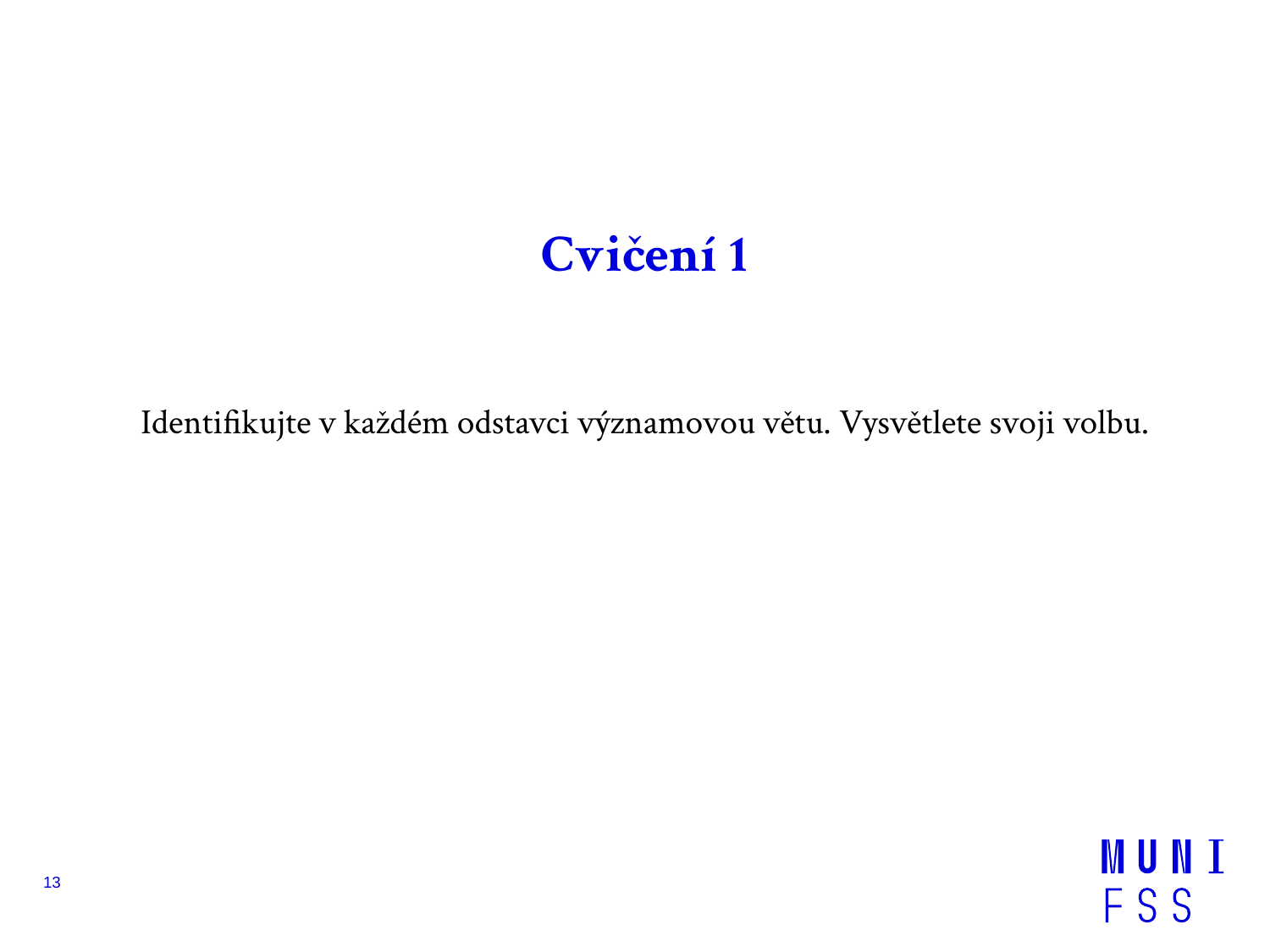

# Cvičení 1 Identifikujte v každém odstavci významovou větu. Vysvětlete svoji volbu.
13